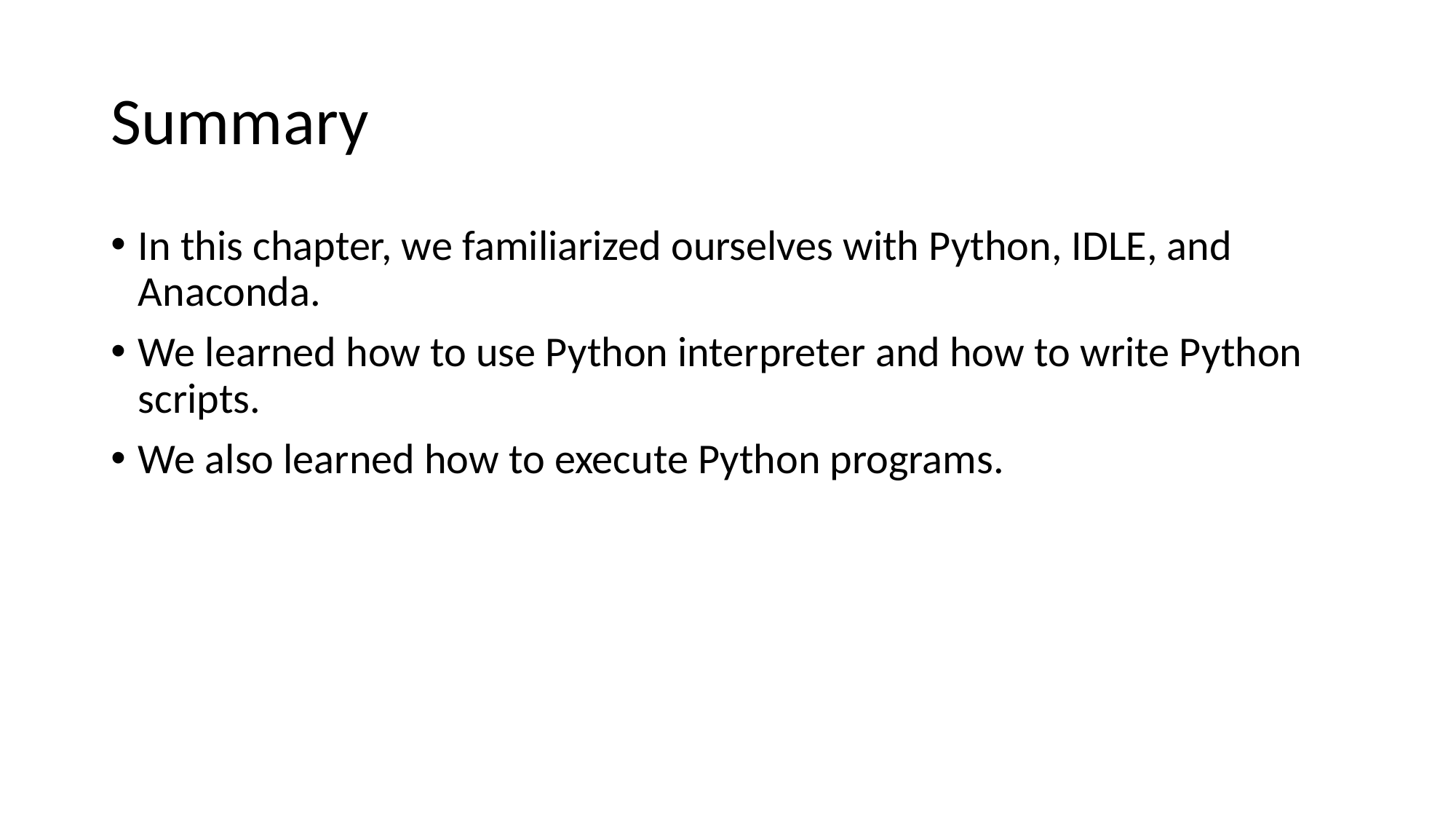

# Summary
In this chapter, we familiarized ourselves with Python, IDLE, and Anaconda.
We learned how to use Python interpreter and how to write Python scripts.
We also learned how to execute Python programs.